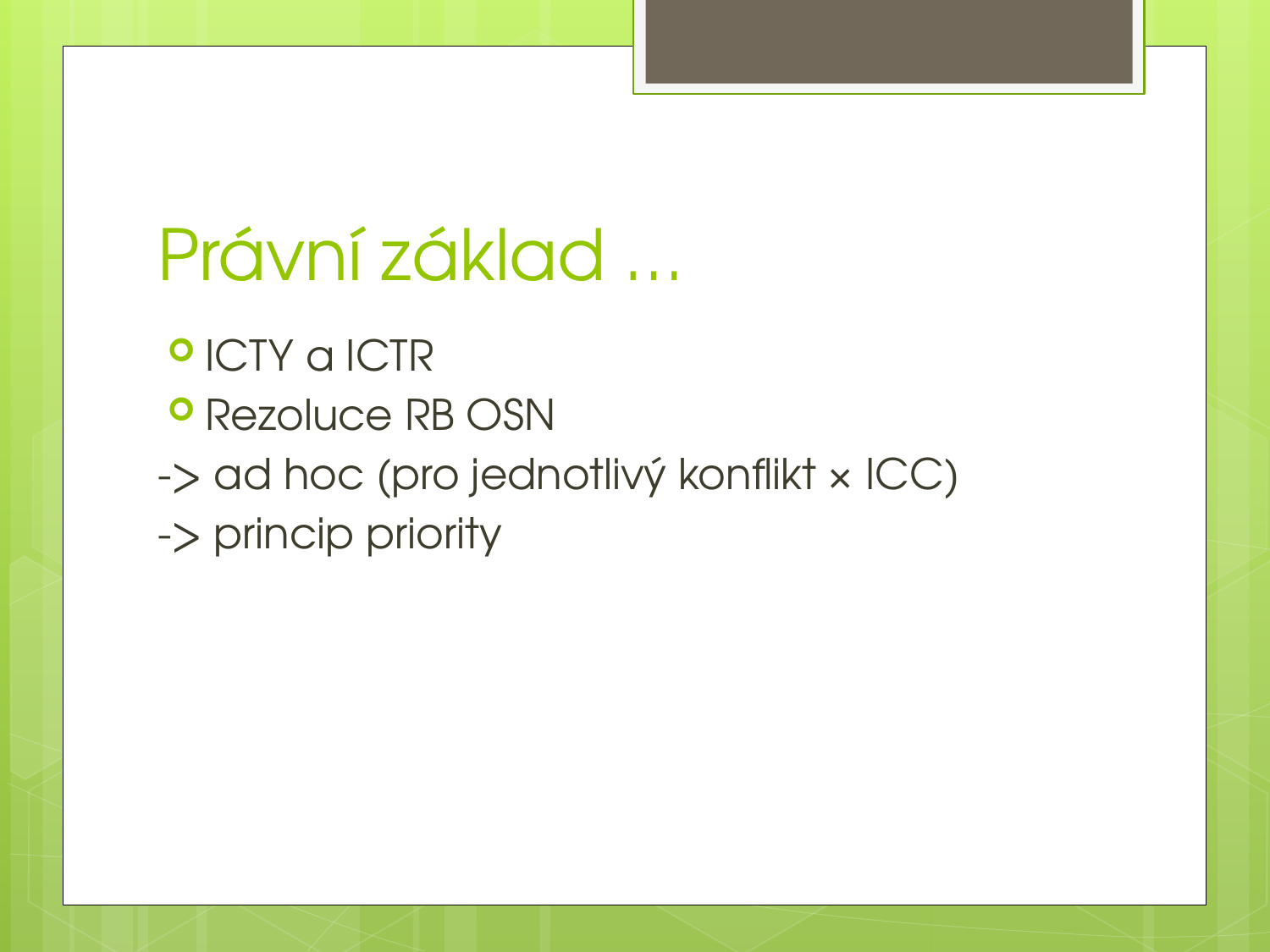

# Právní základ …
ICTY a ICTR
Rezoluce RB OSN
-> ad hoc (pro jednotlivý konflikt × ICC)
-> princip priority